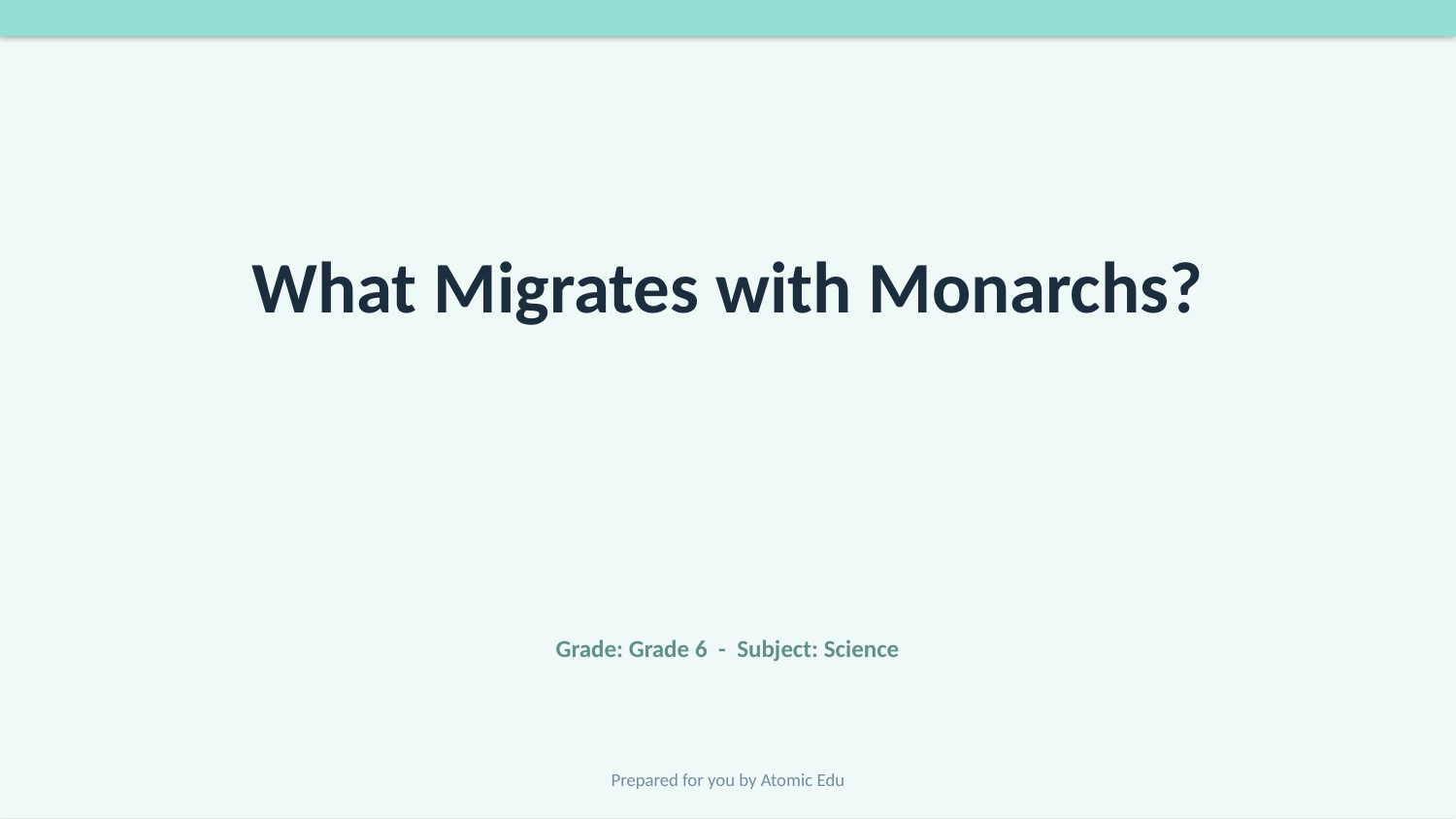

What Migrates with Monarchs?
Grade: Grade 6  -  Subject: Science
Prepared for you by Atomic Edu